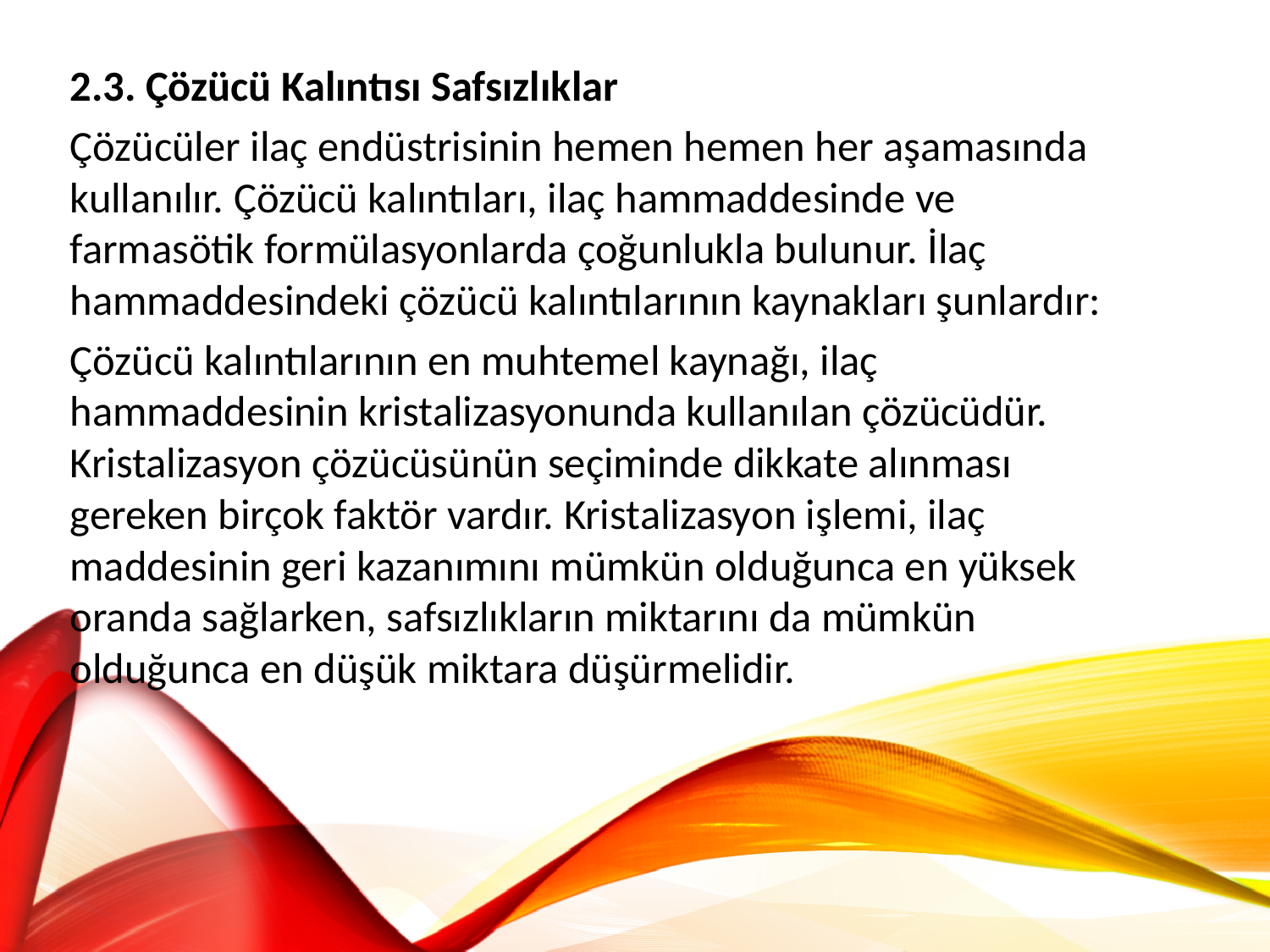

2.3. Çözücü Kalıntısı Safsızlıklar
Çözücüler ilaç endüstrisinin hemen hemen her aşamasında kullanılır. Çözücü kalıntıları, ilaç hammaddesinde ve farmasötik formülasyonlarda çoğunlukla bulunur. İlaç hammaddesindeki çözücü kalıntılarının kaynakları şunlardır:
Çözücü kalıntılarının en muhtemel kaynağı, ilaç hammaddesinin kristalizasyonunda kullanılan çözücüdür. Kristalizasyon çözücüsünün seçiminde dikkate alınması gereken birçok faktör vardır. Kristalizasyon işlemi, ilaç maddesinin geri kazanımını mümkün olduğunca en yüksek oranda sağlarken, safsızlıkların miktarını da mümkün olduğunca en düşük miktara düşürmelidir.